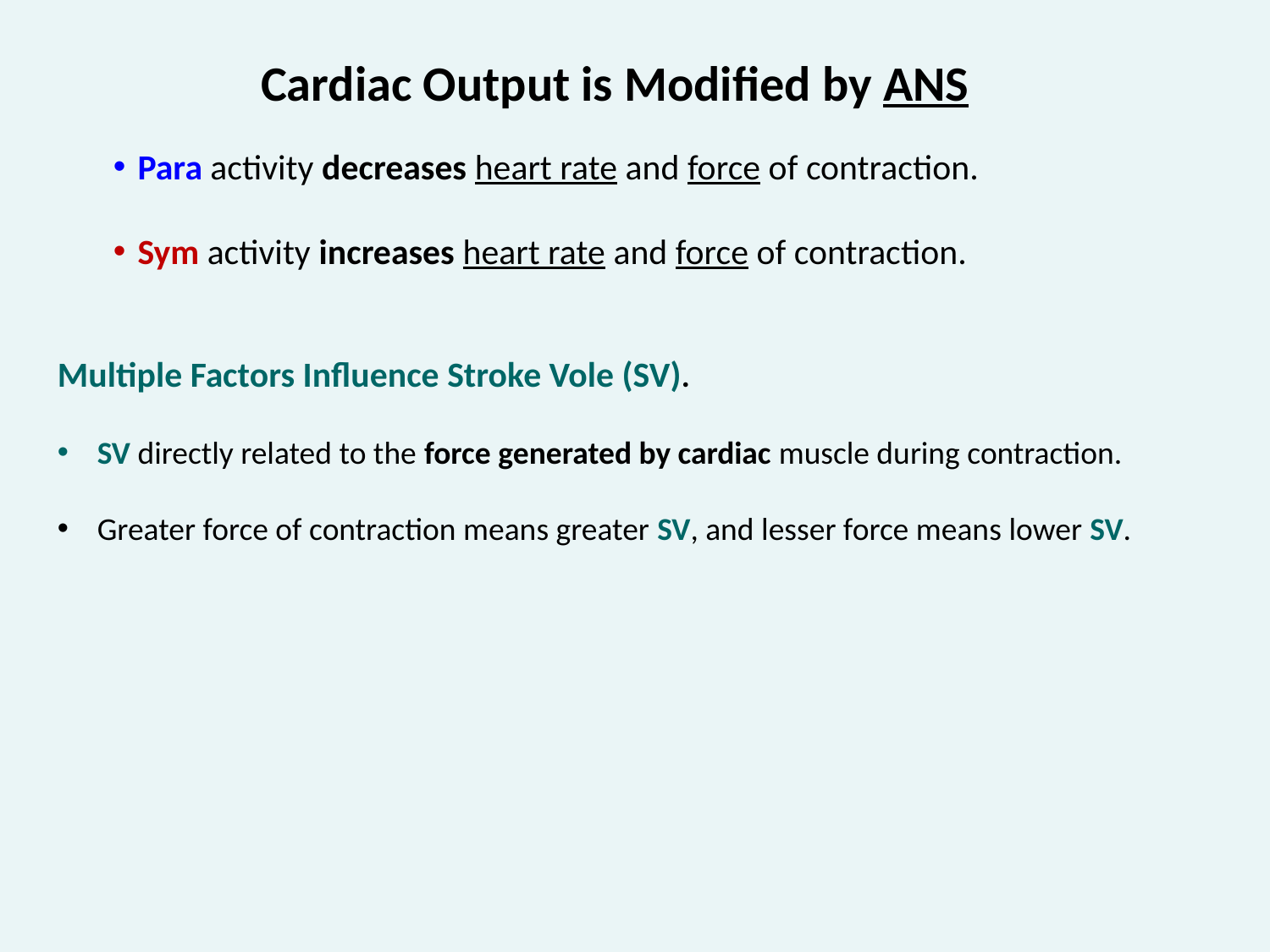

Cardiac Output is Modified by ANS

Para activity decreases heart rate and force of contraction.

Sym activity increases heart rate and force of contraction.

Multiple Factors Influence Stroke Vole (SV).

SV directly related to the force generated by cardiac muscle during contraction.

Greater force of contraction means greater SV, and lesser force means lower SV.